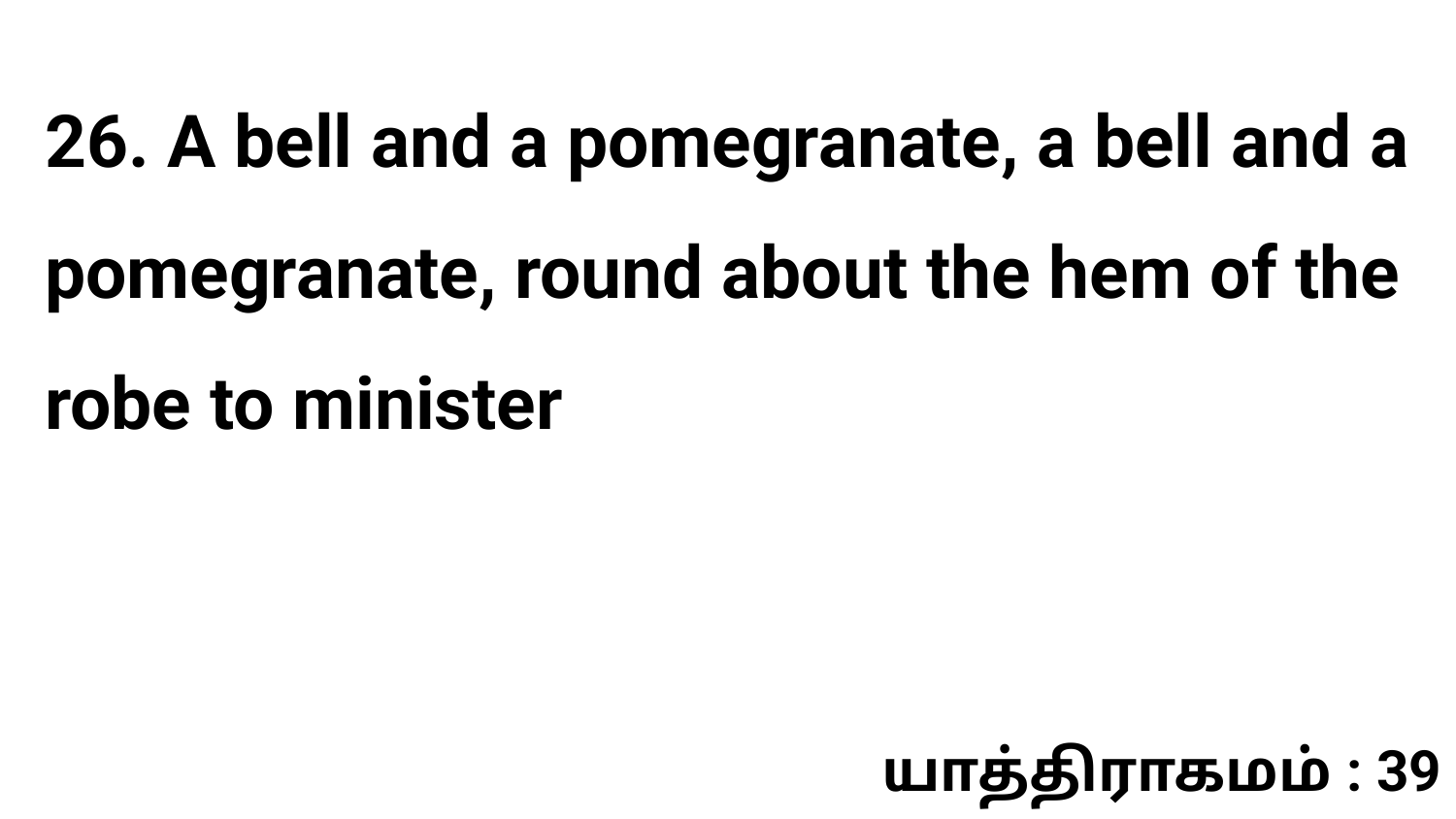

26. A bell and a pomegranate, a bell and a pomegranate, round about the hem of the robe to minister
யாத்திராகமம் : 39